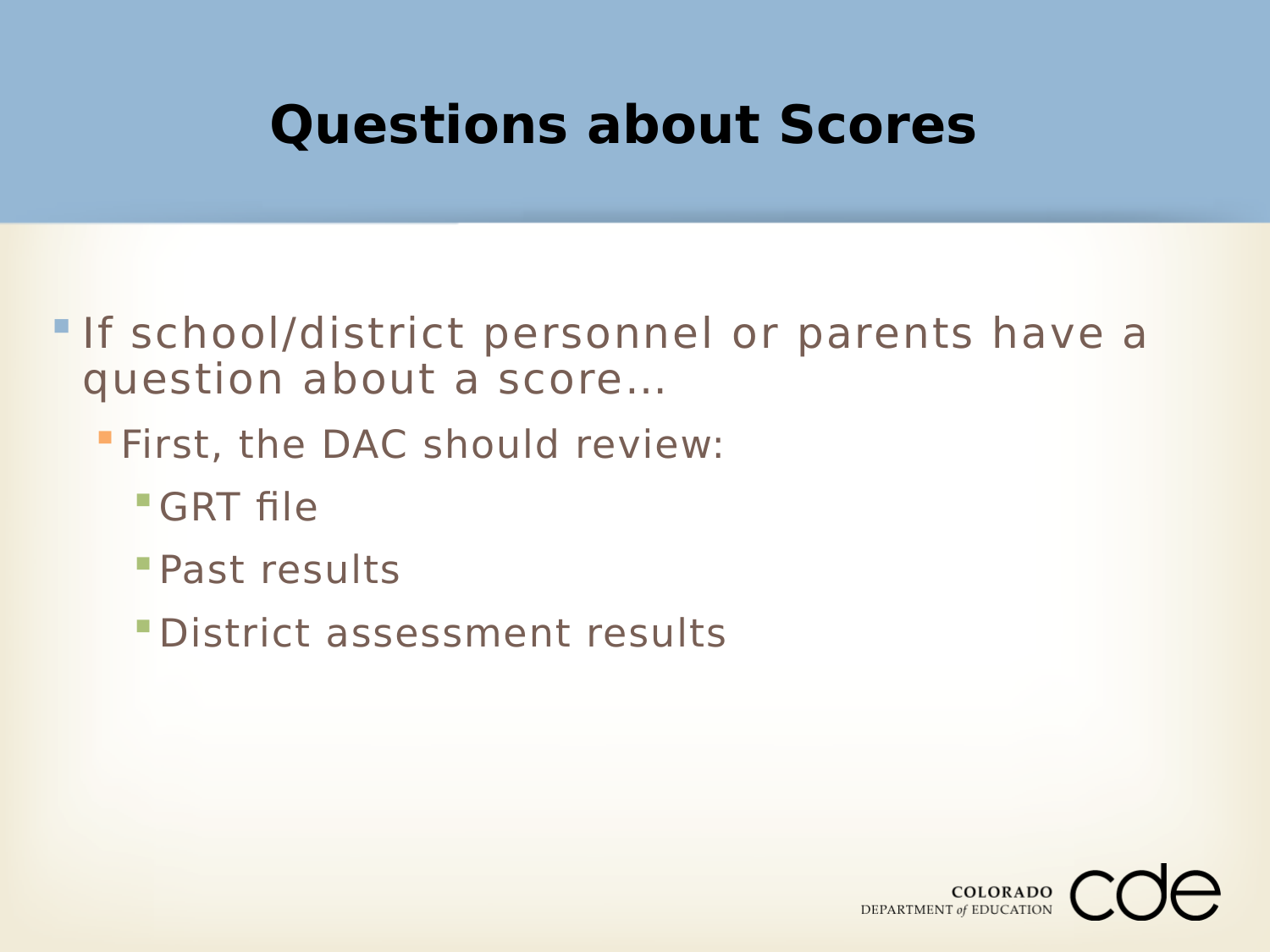

Questions about Scores

If school/district personnel or parents have a question about a score…
First, the DAC should review:
GRT file
Past results
District assessment results